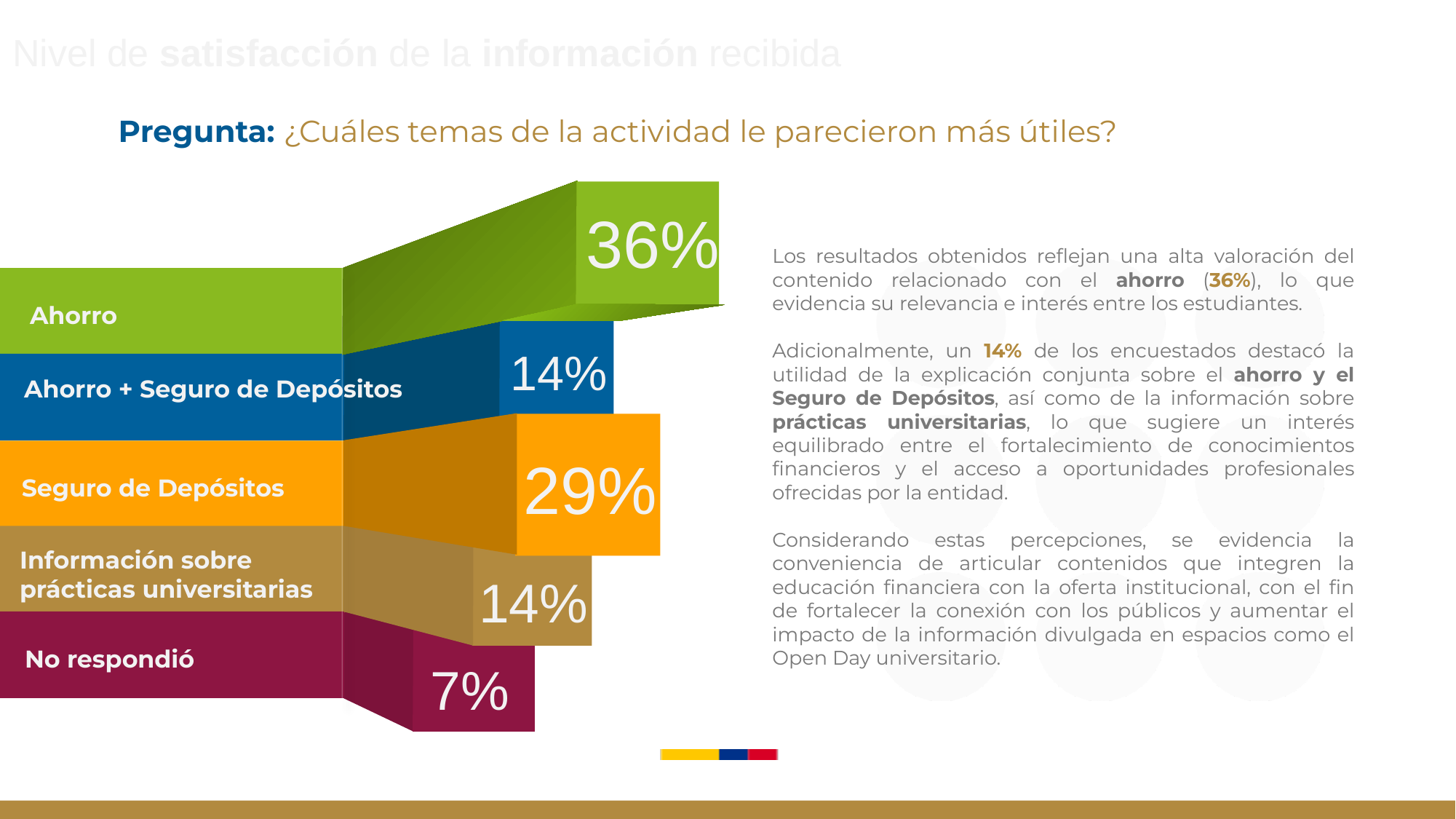

# Nivel de satisfacción de la información recibida
Pregunta: ¿Cuáles temas de la actividad le parecieron más útiles?

36%

14%

29%

14%

7%
Los resultados obtenidos reflejan una alta valoración del contenido relacionado con el ahorro (36%), lo que evidencia su relevancia e interés entre los estudiantes.

Adicionalmente, un 14% de los encuestados destacó la utilidad de la explicación conjunta sobre el ahorro y el Seguro de Depósitos, así como de la información sobre prácticas universitarias, lo que sugiere un interés equilibrado entre el fortalecimiento de conocimientos financieros y el acceso a oportunidades profesionales ofrecidas por la entidad.

Considerando estas percepciones, se evidencia la conveniencia de articular contenidos que integren la educación financiera con la oferta institucional, con el fin de fortalecer la conexión con los públicos y aumentar el impacto de la información divulgada en espacios como el Open Day universitario.
Ahorro
Ahorro + Seguro de Depósitos
Seguro de Depósitos
Información sobre prácticas universitarias
No respondió